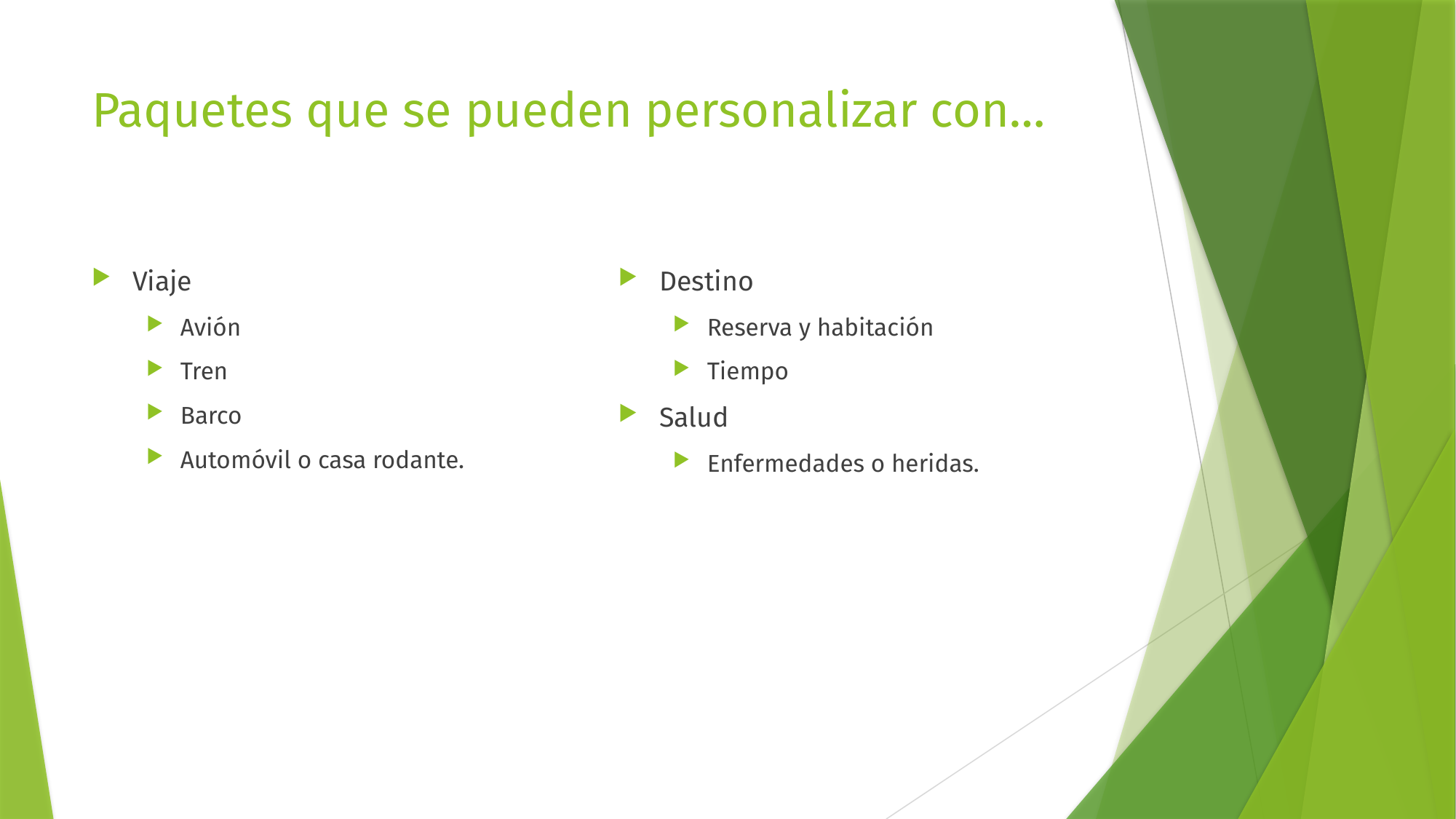

# Paquetes que se pueden personalizar con…
Viaje
Avión
Tren
Barco
Automóvil o casa rodante.
Destino
Reserva y habitación
Tiempo
Salud
Enfermedades o heridas.